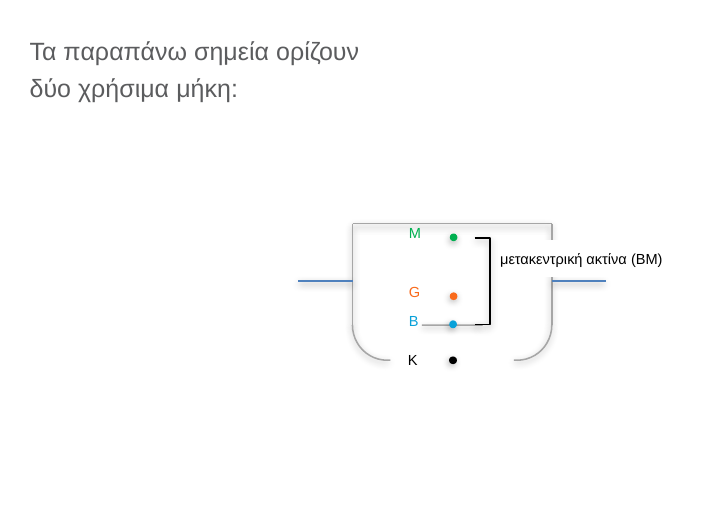

# Τα παραπάνω σημεία ορίζουν δύο χρήσιμα μήκη:
M

μετακεντρική ακτίνα (BM)
G

B

Κ